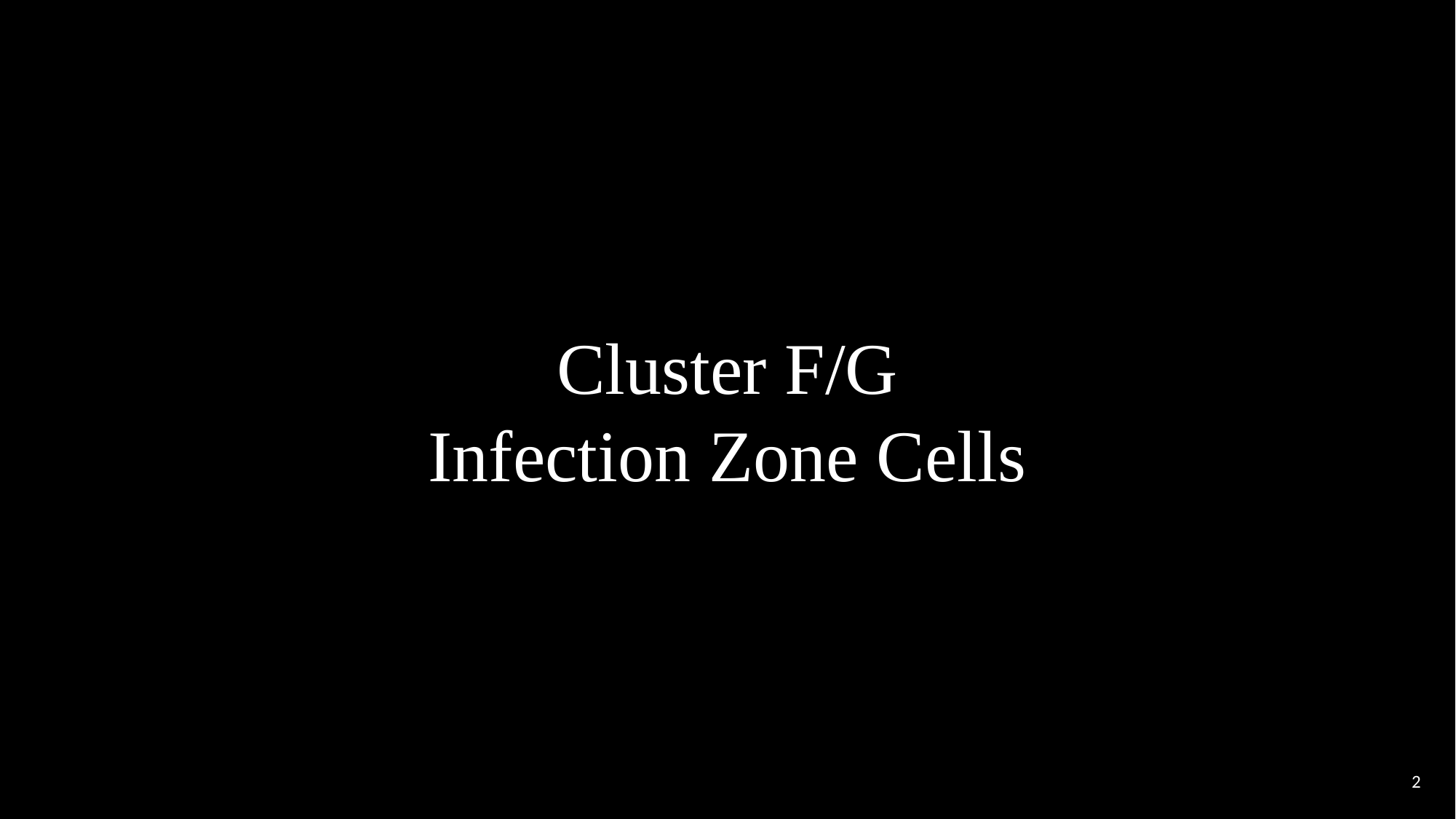

Molecular Cartography Master List
Cluster F/G
Infection Zone Cells
2